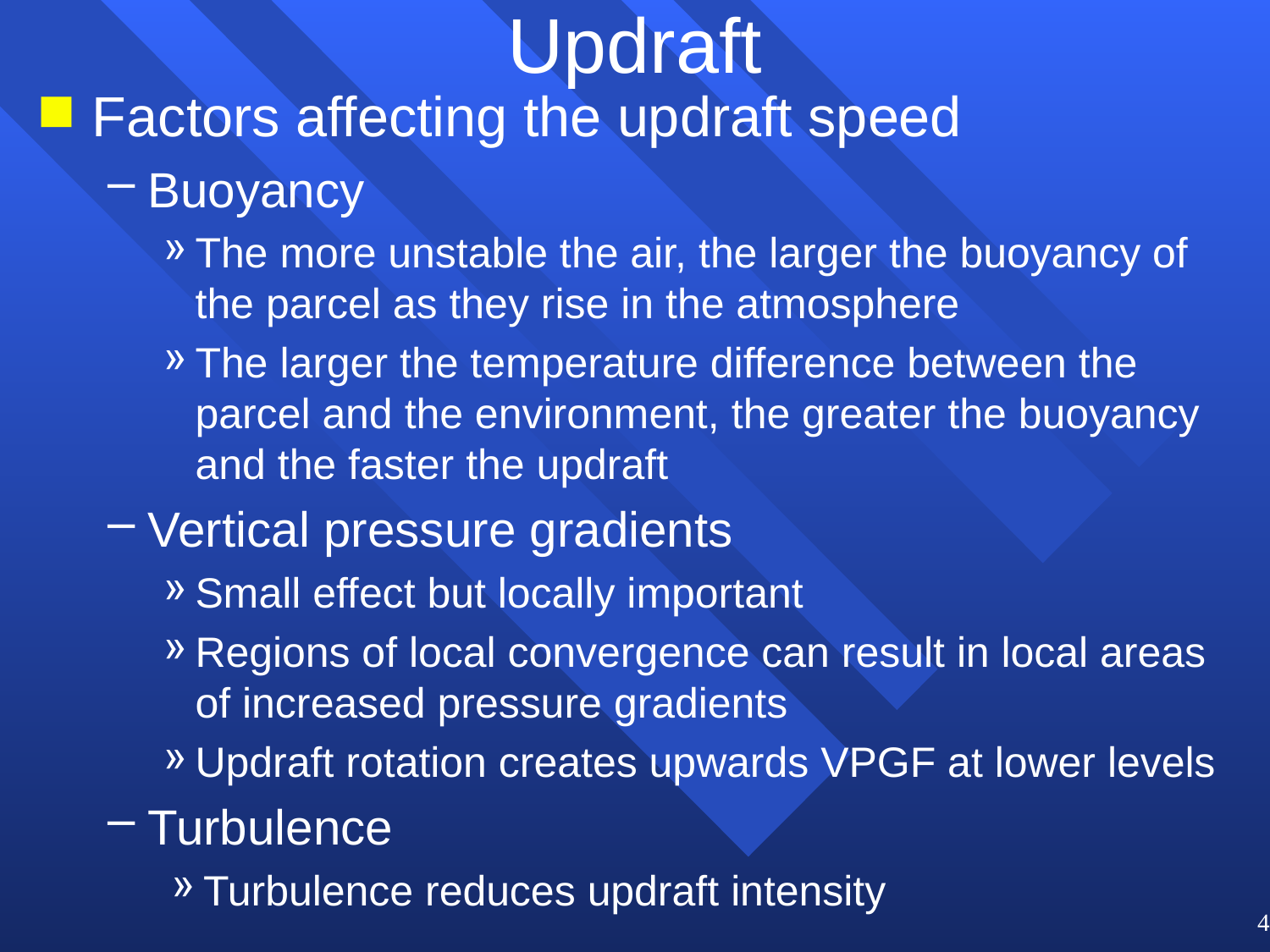

# Updraft
Factors affecting the updraft speed
Buoyancy
The more unstable the air, the larger the buoyancy of the parcel as they rise in the atmosphere
The larger the temperature difference between the parcel and the environment, the greater the buoyancy and the faster the updraft
Vertical pressure gradients
Small effect but locally important
Regions of local convergence can result in local areas of increased pressure gradients
Updraft rotation creates upwards VPGF at lower levels
Turbulence
Turbulence reduces updraft intensity